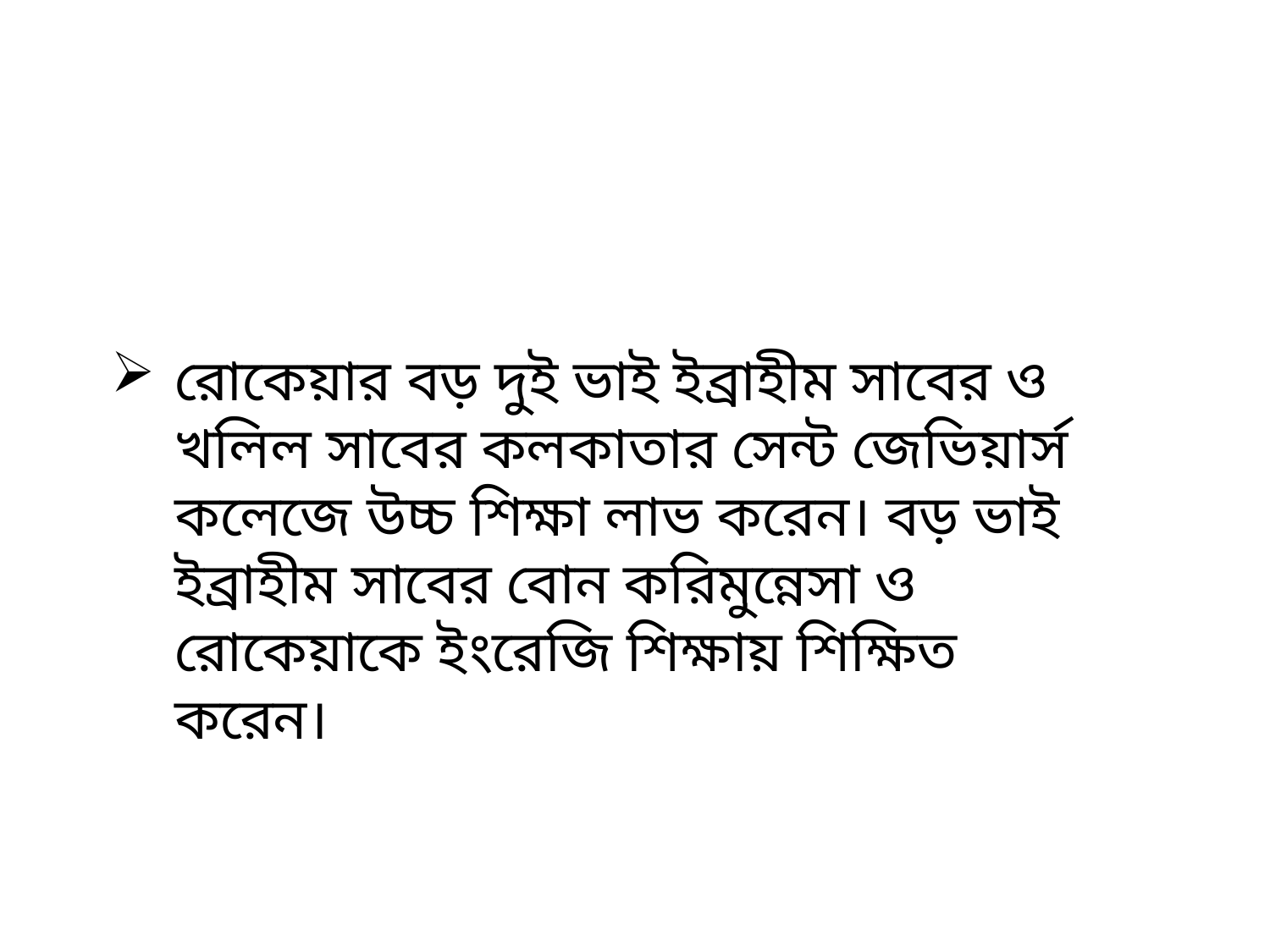

রোকেয়ার বড় দুই ভাই ইব্রাহীম সাবের ও খলিল সাবের কলকাতার সেন্ট জেভিয়ার্স কলেজে উচ্চ শিক্ষা লাভ করেন। বড় ভাই ইব্রাহীম সাবের বোন করিমুন্নেসা ও রোকেয়াকে ইংরেজি শিক্ষায় শিক্ষিত করেন।